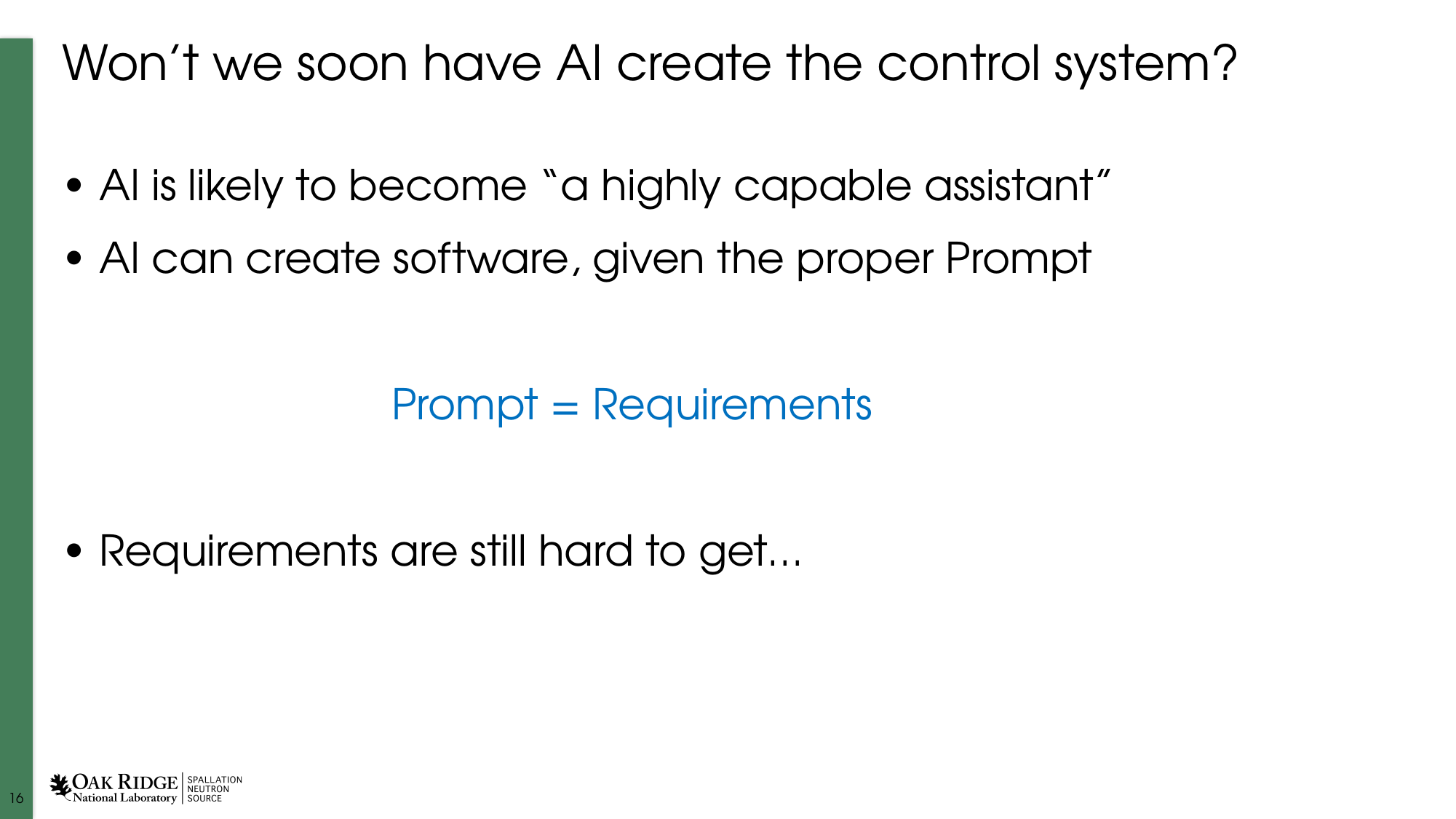

# Won’t we soon have AI create the control system?
AI is likely to become “a highly capable assistant”
AI can create software, given the proper Prompt

			Prompt = Requirements

Requirements are still hard to get…